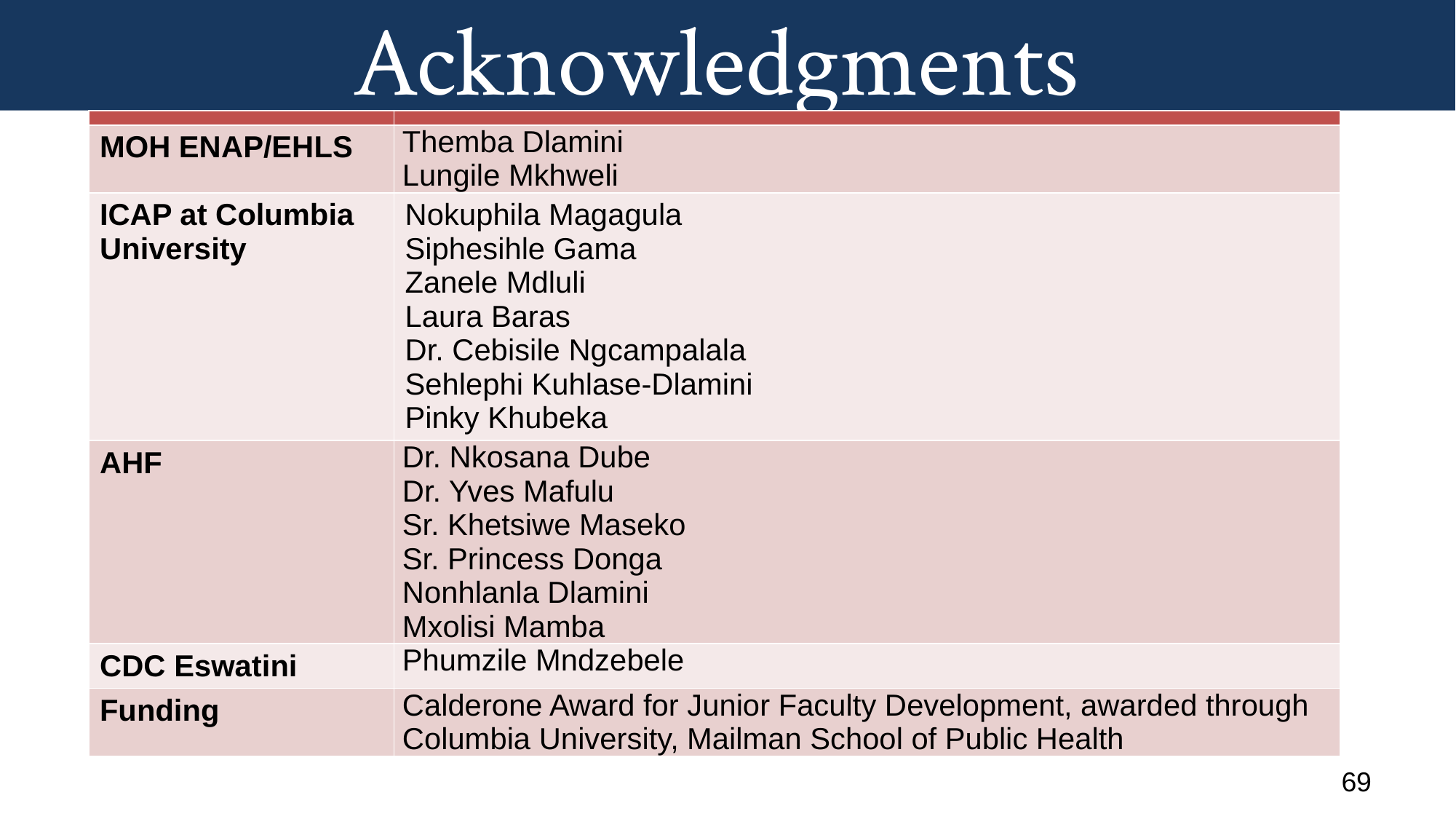

# Acknowledgments
|  |  |
| --- | --- |
| MOH ENAP/EHLS | Themba Dlamini Lungile Mkhweli |
| ICAP at Columbia University | Nokuphila Magagula Siphesihle Gama Zanele Mdluli Laura Baras Dr. Cebisile Ngcampalala Sehlephi Kuhlase-Dlamini Pinky Khubeka |
| AHF | Dr. Nkosana Dube Dr. Yves Mafulu Sr. Khetsiwe Maseko Sr. Princess Donga Nonhlanla Dlamini Mxolisi Mamba |
| CDC Eswatini | Phumzile Mndzebele |
| Funding | Calderone Award for Junior Faculty Development, awarded through Columbia University, Mailman School of Public Health |
69